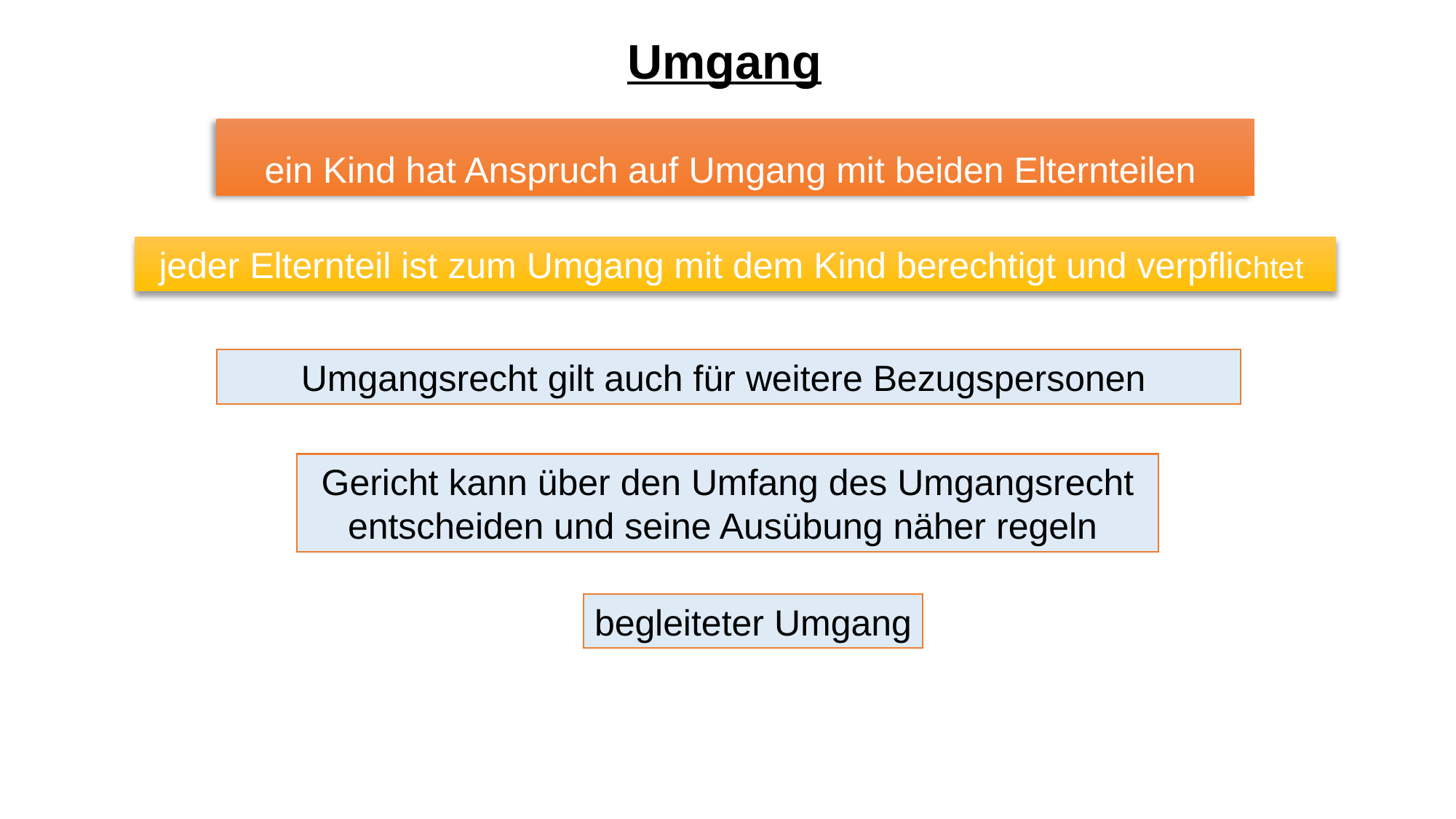

Umgang
ein Kind hat Anspruch auf Umgang mit beiden Elternteilen
jeder Elternteil ist zum Umgang mit dem Kind berechtigt und verpflichtet
Umgangsrecht gilt auch für weitere Bezugspersonen
Gericht kann über den Umfang des Umgangsrecht entscheiden und seine Ausübung näher regeln
begleiteter Umgang